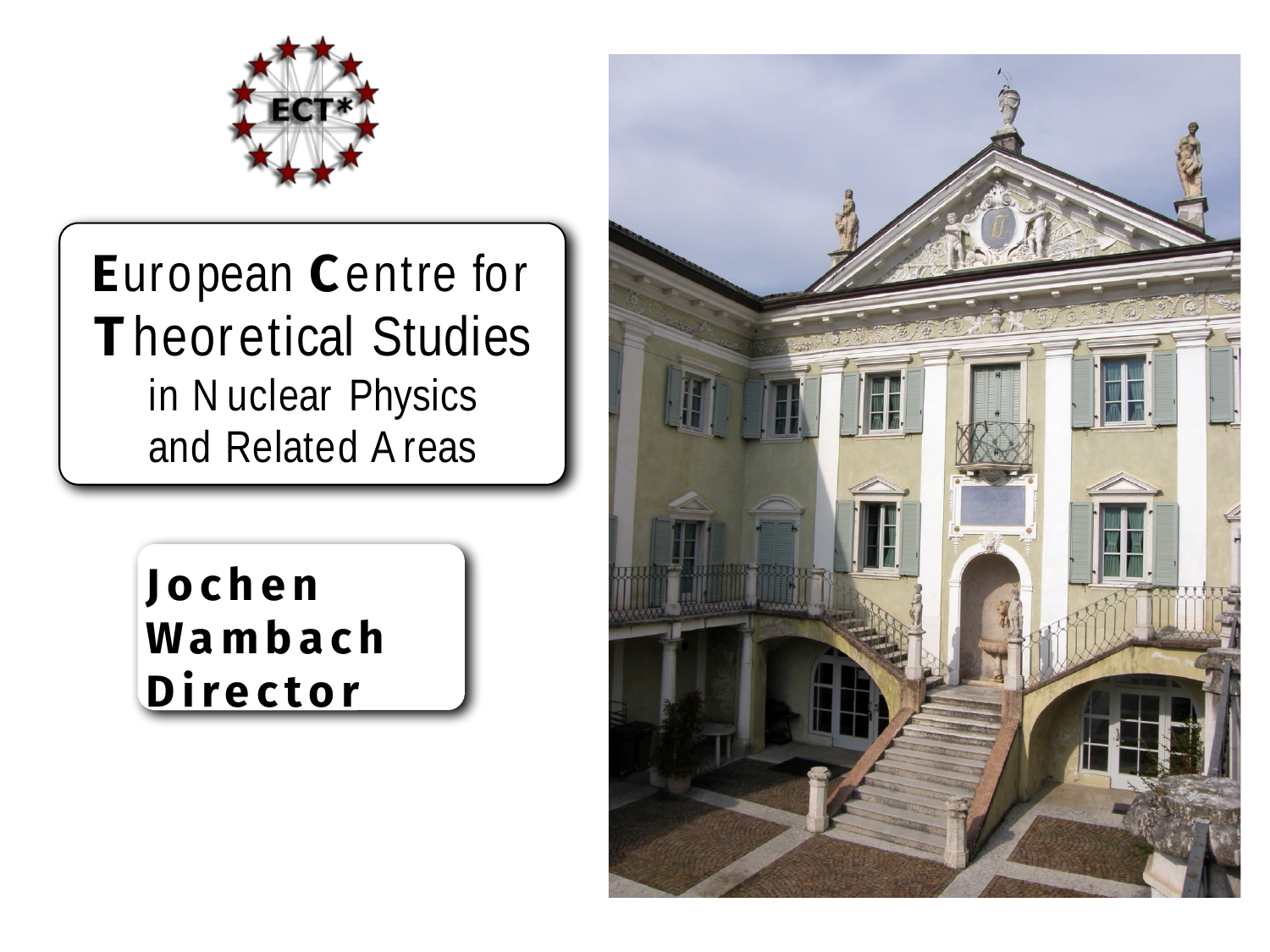

European Centre for Theoretical Studies in Nuclear Physics
and Related Areas

Jochen Wambach
Director